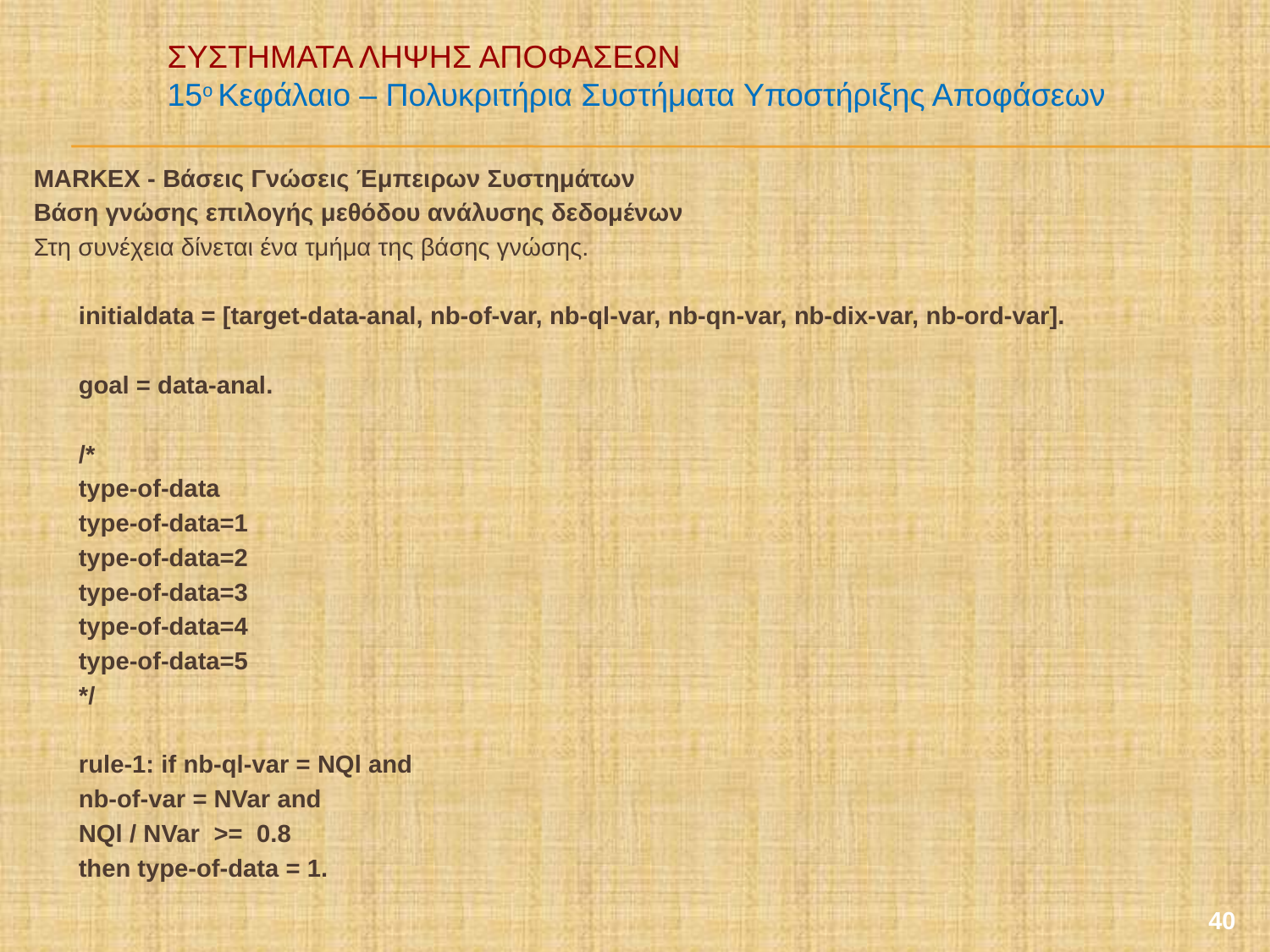

# ΣΥΣΤΗΜΑΤΑ ΛΗΨΗΣ ΑΠΟΦΑΣΕΩΝ 15ο Κεφάλαιο – Πολυκριτήρια Συστήματα Υποστήριξης Αποφάσεων
MARKEX - Βάσεις Γνώσεις Έμπειρων Συστημάτων
Βάση γνώσης επιλογής μεθόδου ανάλυσης δεδομένων
Στη συνέχεια δίνεται ένα τμήμα της βάσης γνώσης.

initialdata = [target-data-anal, nb-of-var, nb-ql-var, nb-qn-var, nb-dix-var, nb-ord-var].

goal = data-anal.

/*
type-of-data
type-of-data=1
type-of-data=2
type-of-data=3
type-of-data=4
type-of-data=5
*/

rule-1: if nb-ql-var = NQl and
	nb-of-var = NVar and
	NQl / NVar  >=  0.8
	then type-of-data = 1.

40